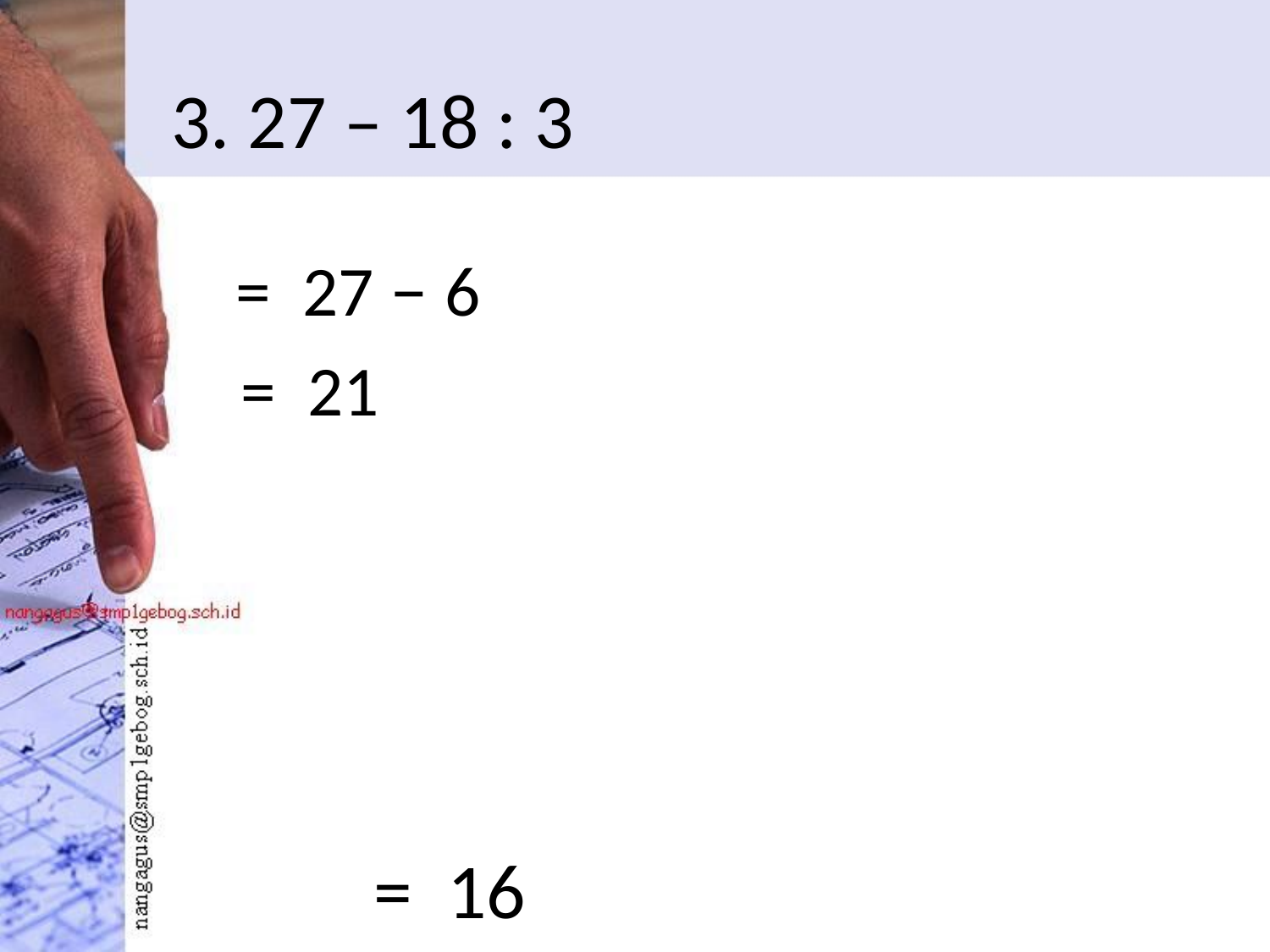

# 3. 27 – 18 : 3
=  27 – 6
=  21
=  16